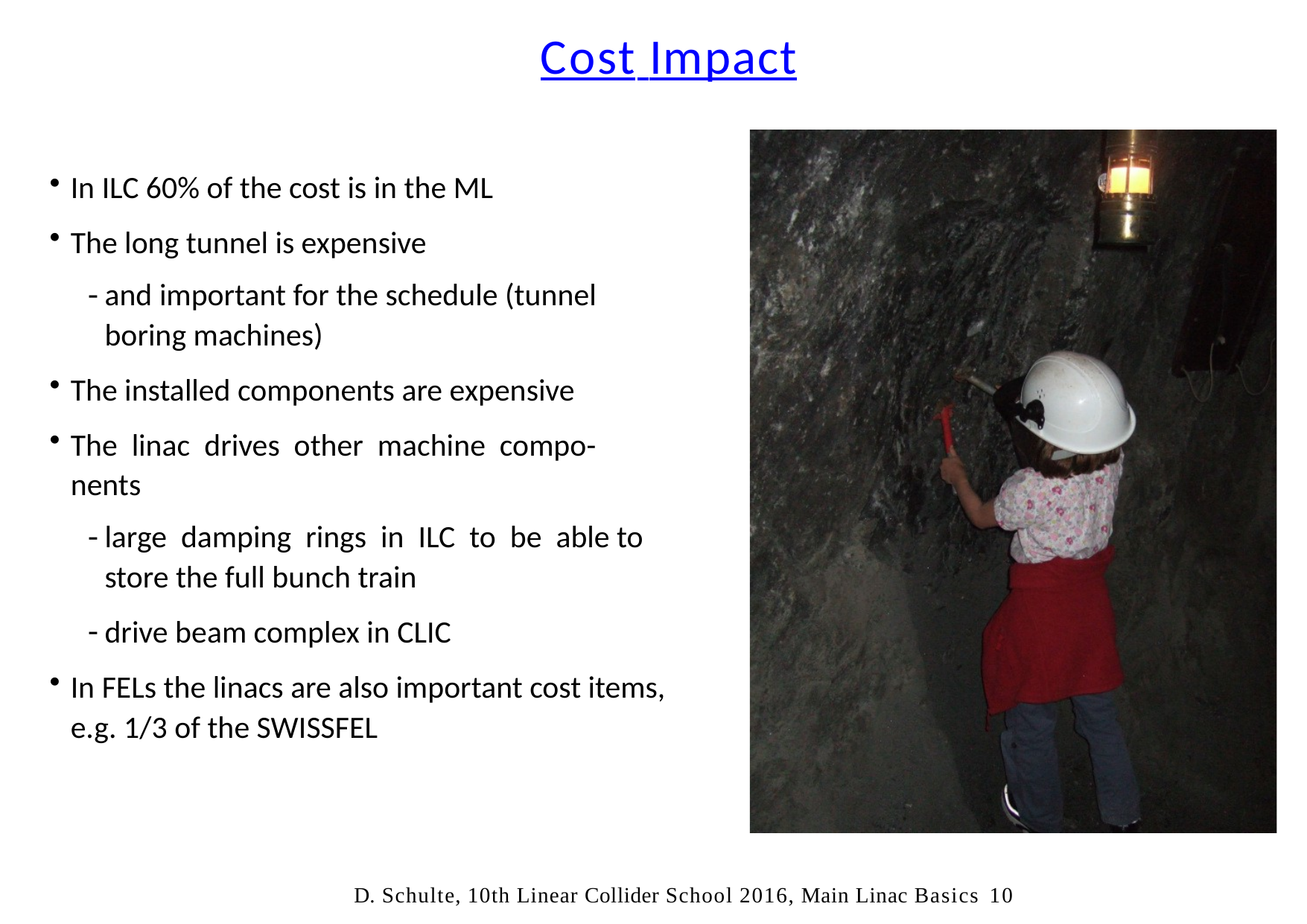

# Cost Impact

In ILC 60% of the cost is in the ML
The long tunnel is expensive
and important for the schedule (tunnel boring machines)
The installed components are expensive
The  linac  drives  other  machine  compo- nents
large  damping  rings  in  ILC  to  be  able to store the full bunch train
drive beam complex in CLIC
In FELs the linacs are also important cost items, e.g. 1/3 of the SWISSFEL
D. Schulte, 10th Linear Collider School 2016, Main Linac Basics	10